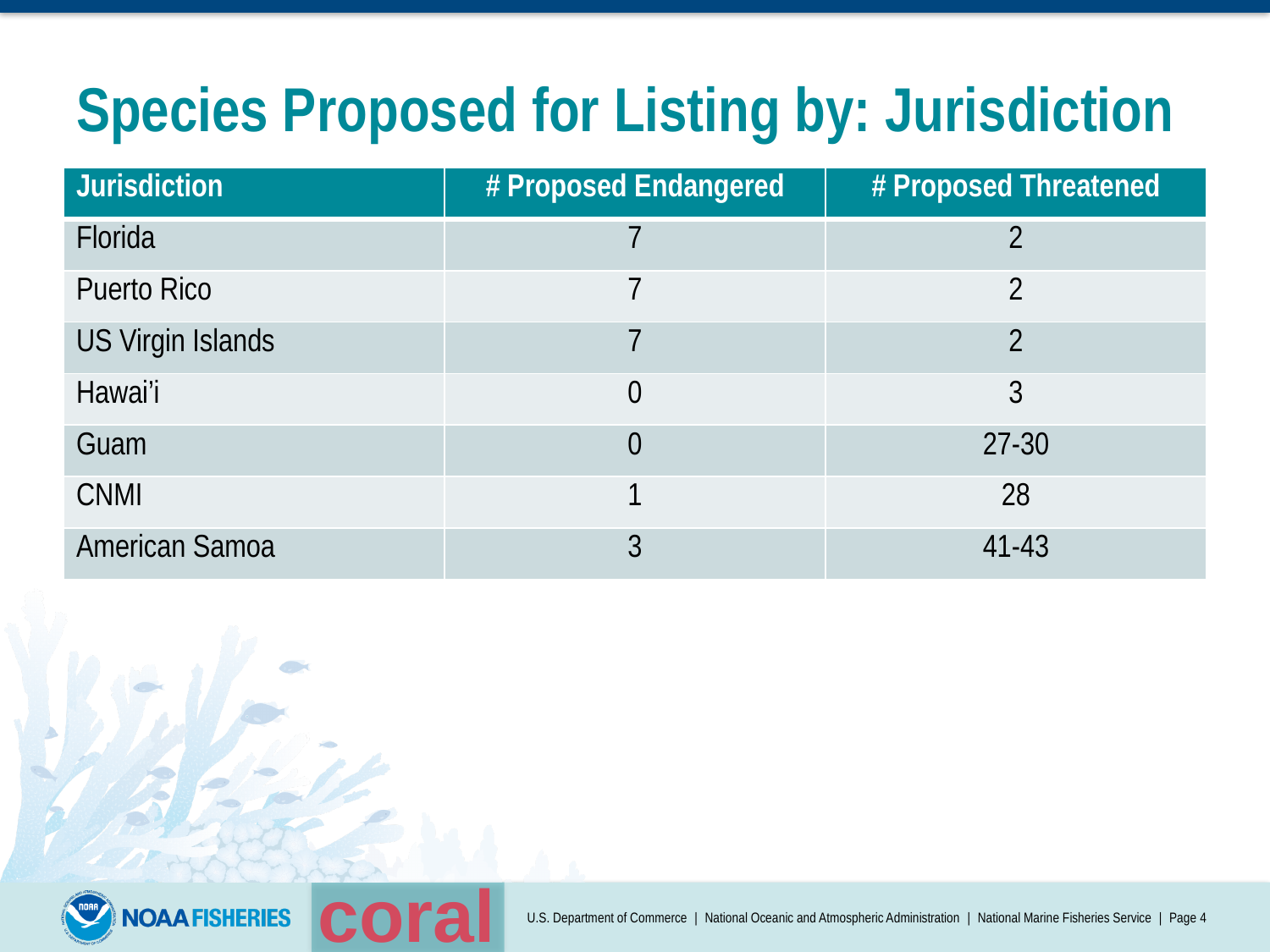

# Species Proposed for Listing by: Jurisdiction
| Jurisdiction | # Proposed Endangered | # Proposed Threatened |
| --- | --- | --- |
| Florida | 7 | 2 |
| Puerto Rico | 7 | 2 |
| US Virgin Islands | 7 | 2 |
| Hawai’i | 0 | 3 |
| Guam | 0 | 27-30 |
| CNMI | 1 | 28 |
| American Samoa | 3 | 41-43 |
U.S. Department of Commerce | National Oceanic and Atmospheric Administration | National Marine Fisheries Service | Page 4